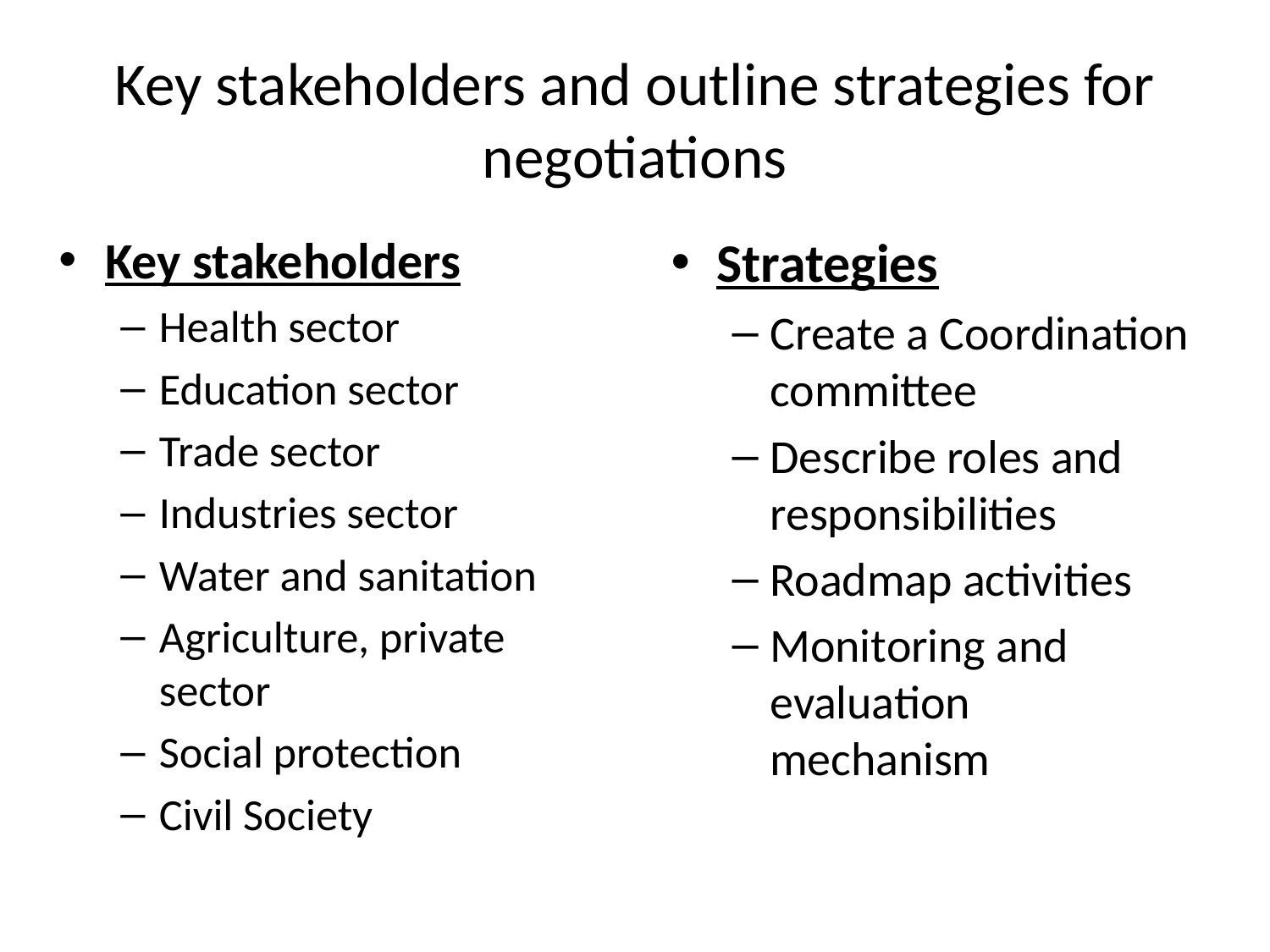

# Key stakeholders and outline strategies for negotiations
Key stakeholders
Health sector
Education sector
Trade sector
Industries sector
Water and sanitation
Agriculture, private sector
Social protection
Civil Society
Strategies
Create a Coordination committee
Describe roles and responsibilities
Roadmap activities
Monitoring and evaluation mechanism